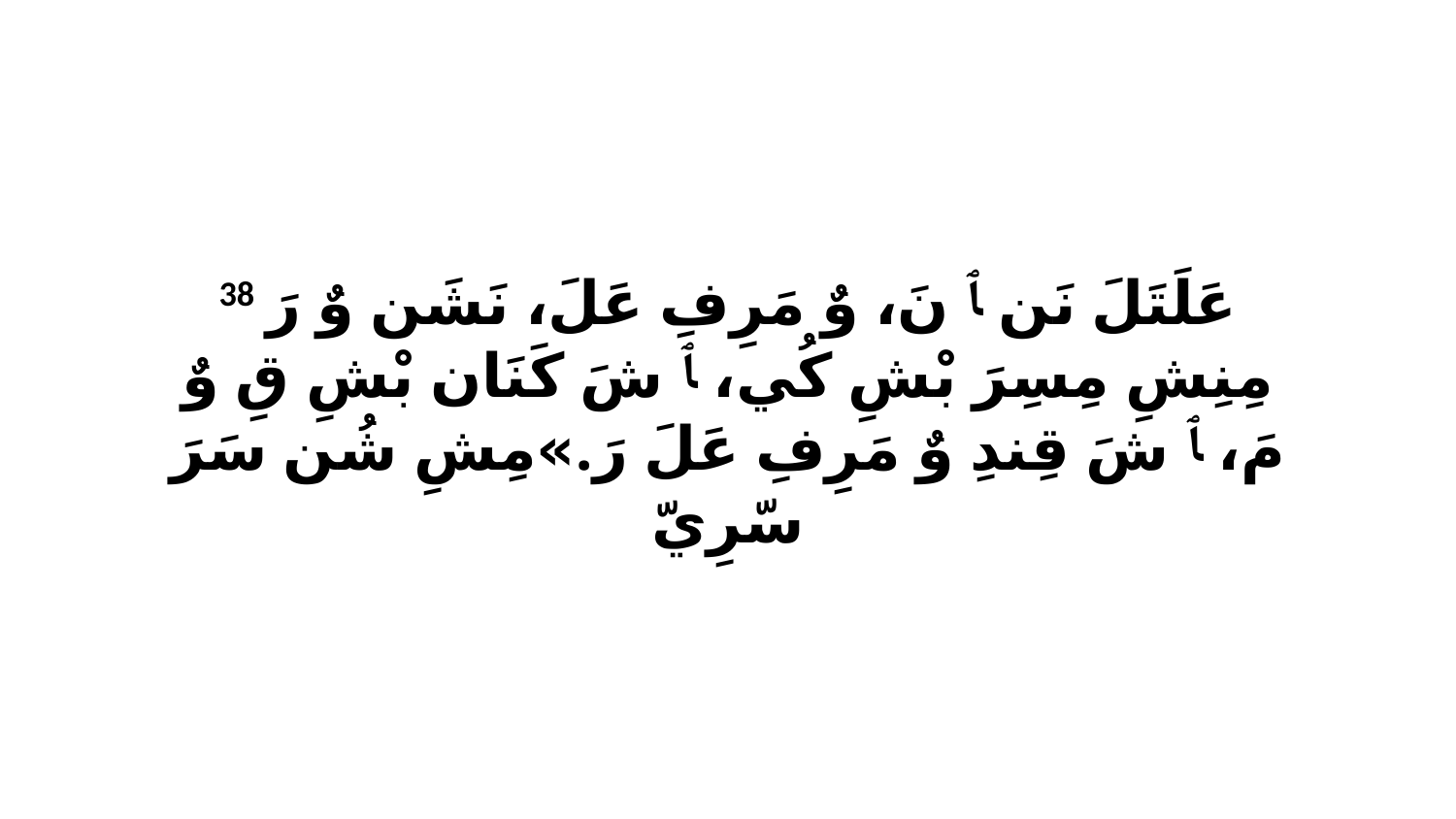

38 عَلَتَلَ نَن ﭑ نَ، وٌ مَرِفِ عَلَ، نَشَن وٌ رَ مِنِشِ مِسِرَ بْشِ كُي، ﭑ شَ كَنَان بْشِ قِ وٌ مَ، ﭑ شَ قِندِ وٌ مَرِفِ عَلَ رَ.»مِشِ شُن سَرَ سّرِيّ